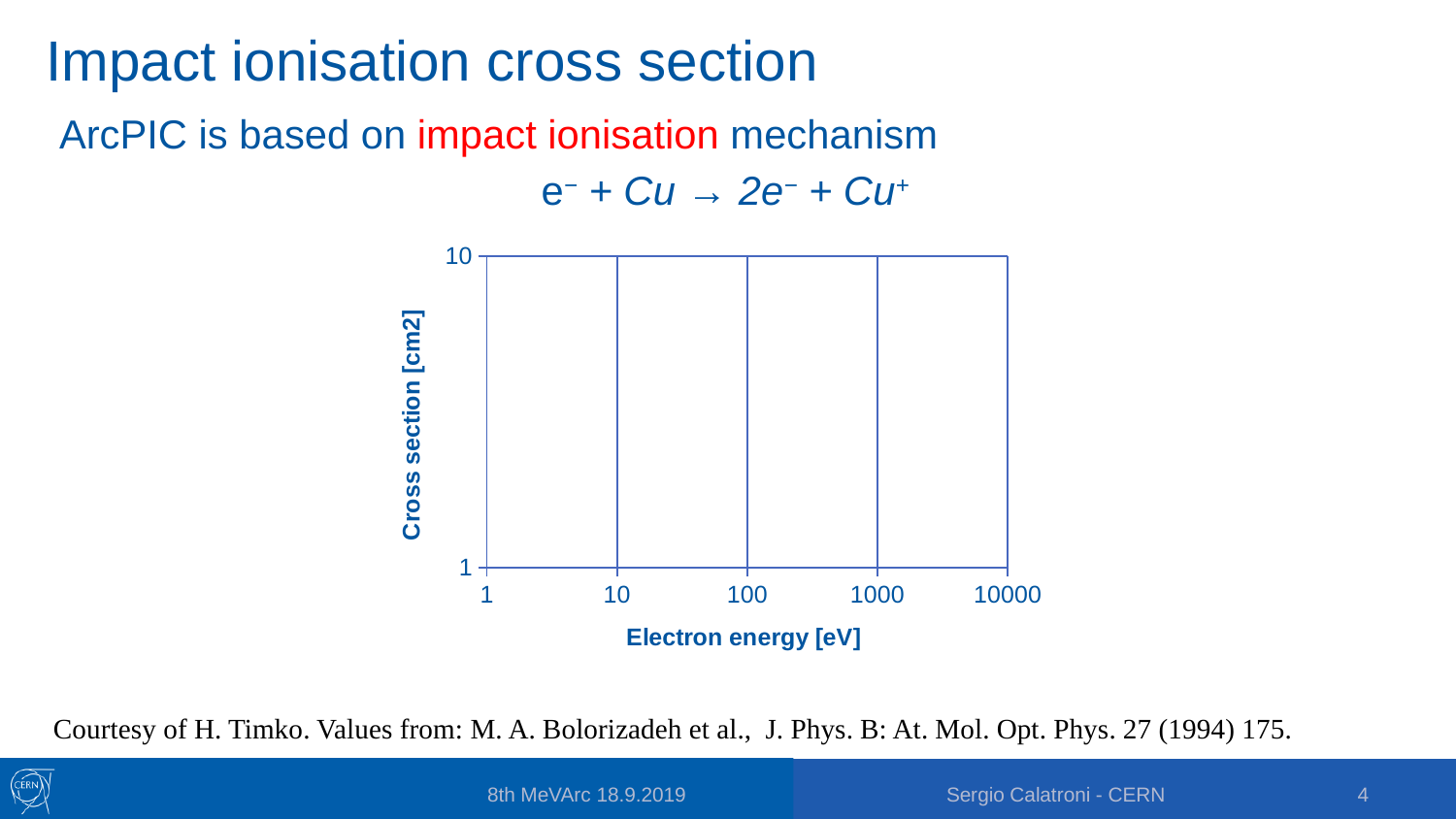

# Impact ionisation cross section
ArcPIC is based on impact ionisation mechanism
e− + Cu → 2e− + Cu+

### Chart

| Category | Cross section [cm2] |
|---|---|
Courtesy of H. Timko. Values from: M. A. Bolorizadeh et al.,  J. Phys. B: At. Mol. Opt. Phys. 27 (1994) 175.
8th MeVArc 18.9.2019
Sergio Calatroni - CERN
4